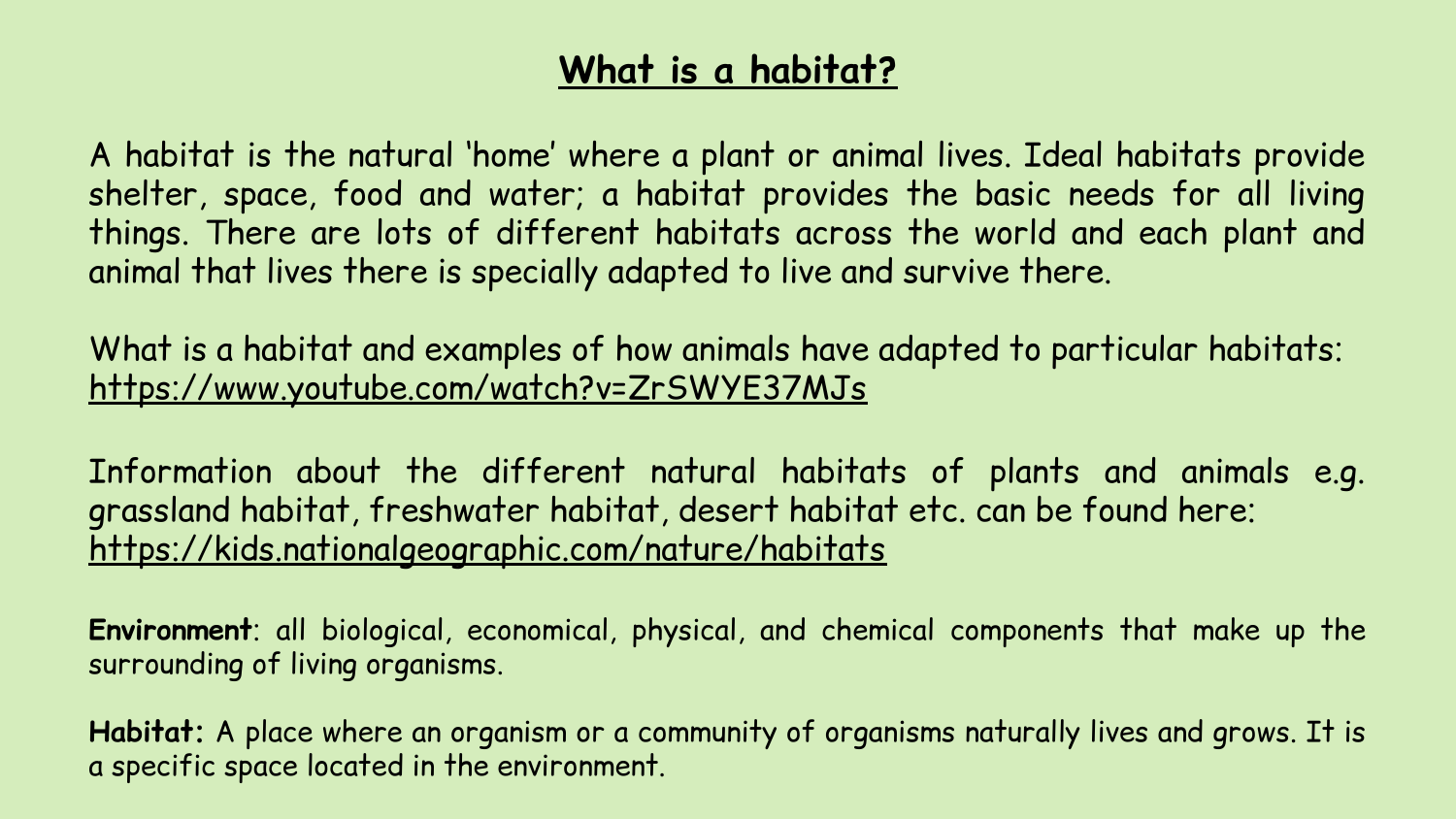

What is a habitat?

A habitat is the natural ‘home’ where a plant or animal lives. Ideal habitats provide shelter, space, food and water; a habitat provides the basic needs for all living things. There are lots of different habitats across the world and each plant and animal that lives there is specially adapted to live and survive there.

What is a habitat and examples of how animals have adapted to particular habitats:
https://www.youtube.com/watch?v=ZrSWYE37MJs

Information about the different natural habitats of plants and animals e.g. grassland habitat, freshwater habitat, desert habitat etc. can be found here:
https://kids.nationalgeographic.com/nature/habitats

Environment: all biological, economical, physical, and chemical components that make up the surrounding of living organisms.

Habitat: A place where an organism or a community of organisms naturally lives and grows. It is a specific space located in the environment.